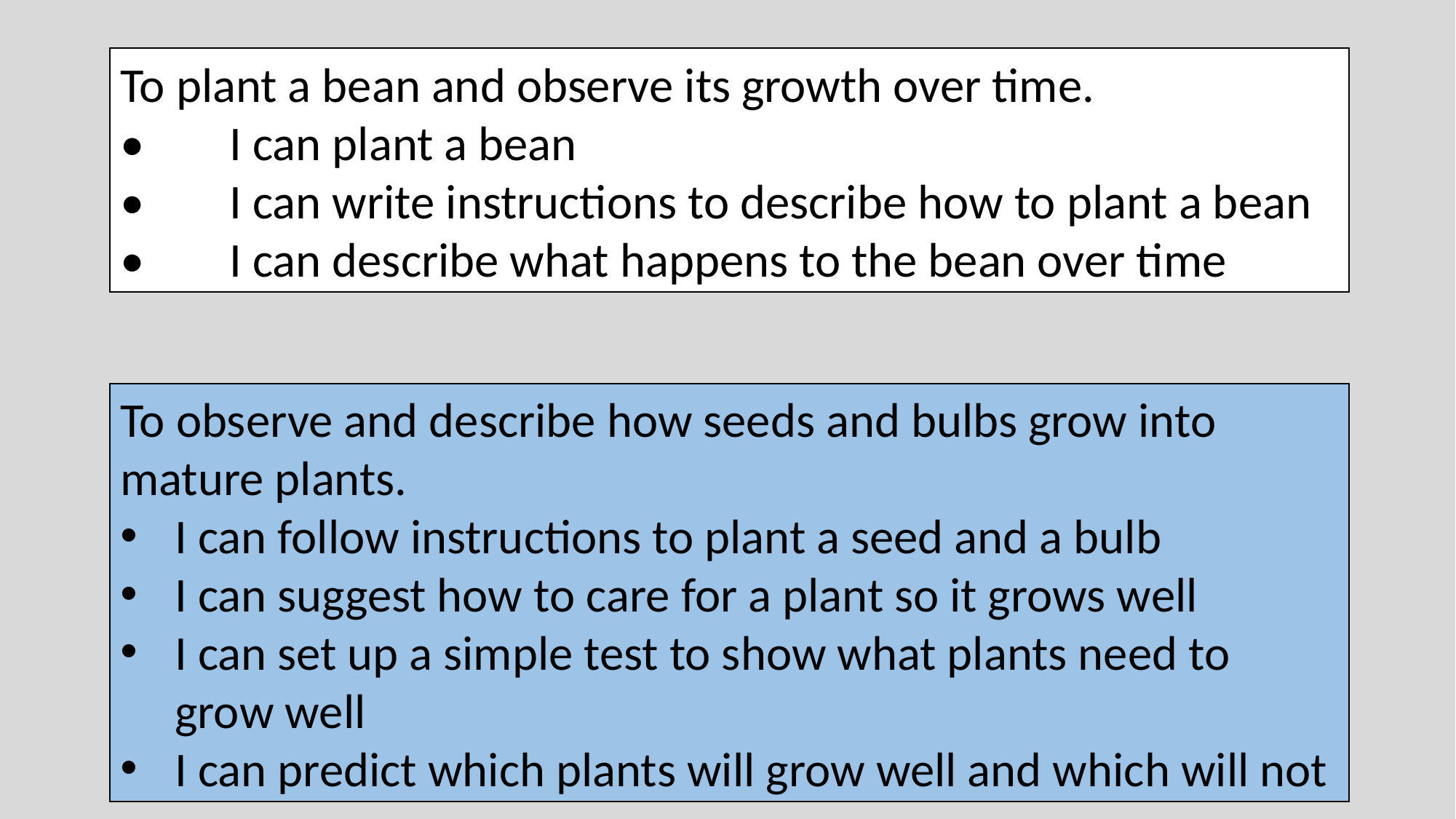

To plant a bean and observe its growth over time.
•	I can plant a bean
•	I can write instructions to describe how to plant a bean
•	I can describe what happens to the bean over time
To observe and describe how seeds and bulbs grow into mature plants.
I can follow instructions to plant a seed and a bulb
I can suggest how to care for a plant so it grows well
I can set up a simple test to show what plants need to grow well
I can predict which plants will grow well and which will not